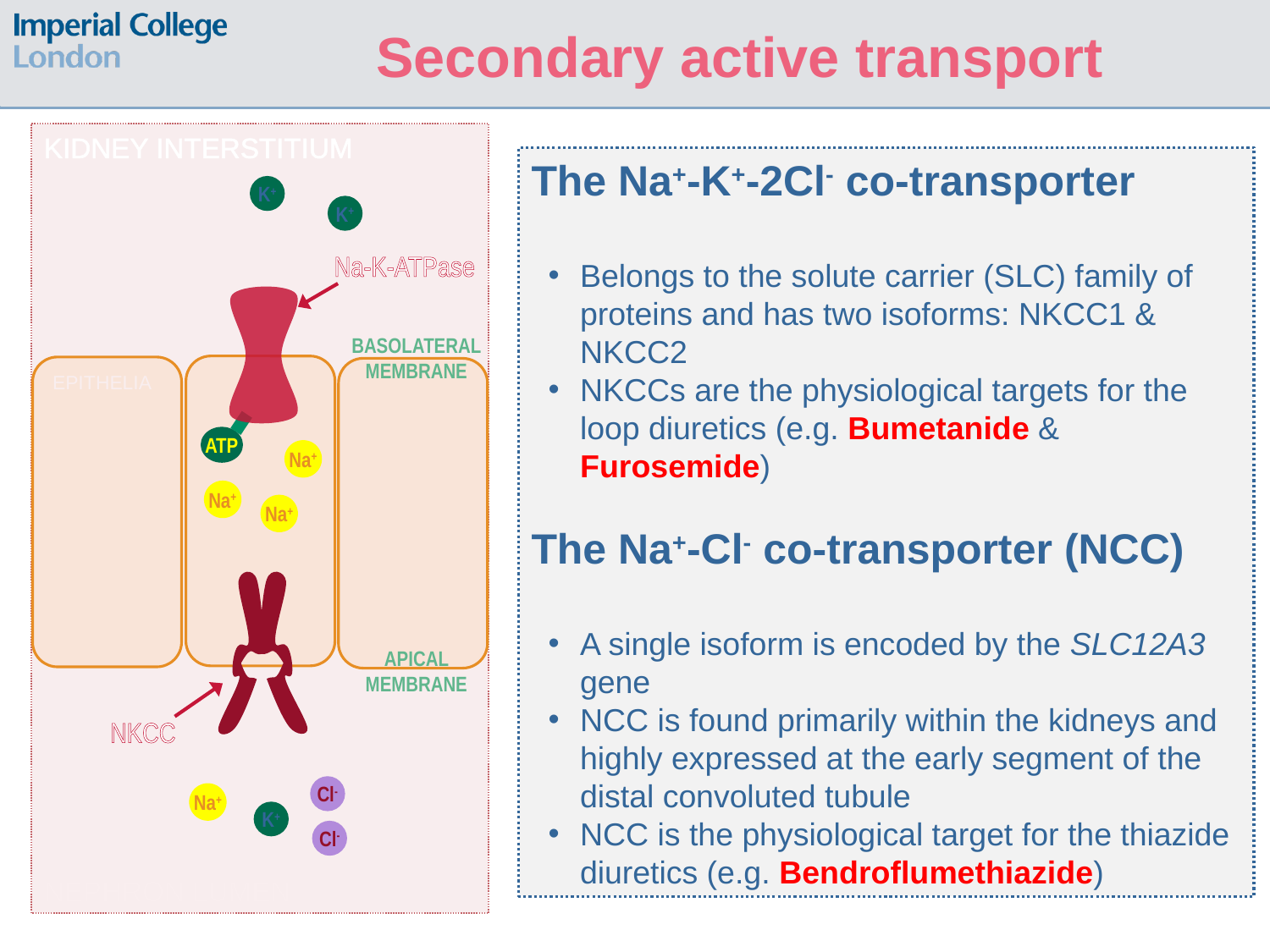

# Secondary active transport
KIDNEY INTERSTITIUM

NEPHRON LUMEN
The Na+-K+-2Cl- co-transporter

Belongs to the solute carrier (SLC) family of proteins and has two isoforms: NKCC1 & NKCC2
NKCCs are the physiological targets for the loop diuretics (e.g. Bumetanide & Furosemide)

The Na+-Cl- co-transporter (NCC)

A single isoform is encoded by the SLC12A3 gene
NCC is found primarily within the kidneys and highly expressed at the early segment of the distal convoluted tubule
NCC is the physiological target for the thiazide diuretics (e.g. Bendroflumethiazide)
K+
K+
Na-K-ATPase

BASOLATERAL MEMBRANE

EPITHELIA

ATP
Na+
Na+
Na+

APICAL MEMBRANE
NKCC
Cl-
Na+
K+
Cl-